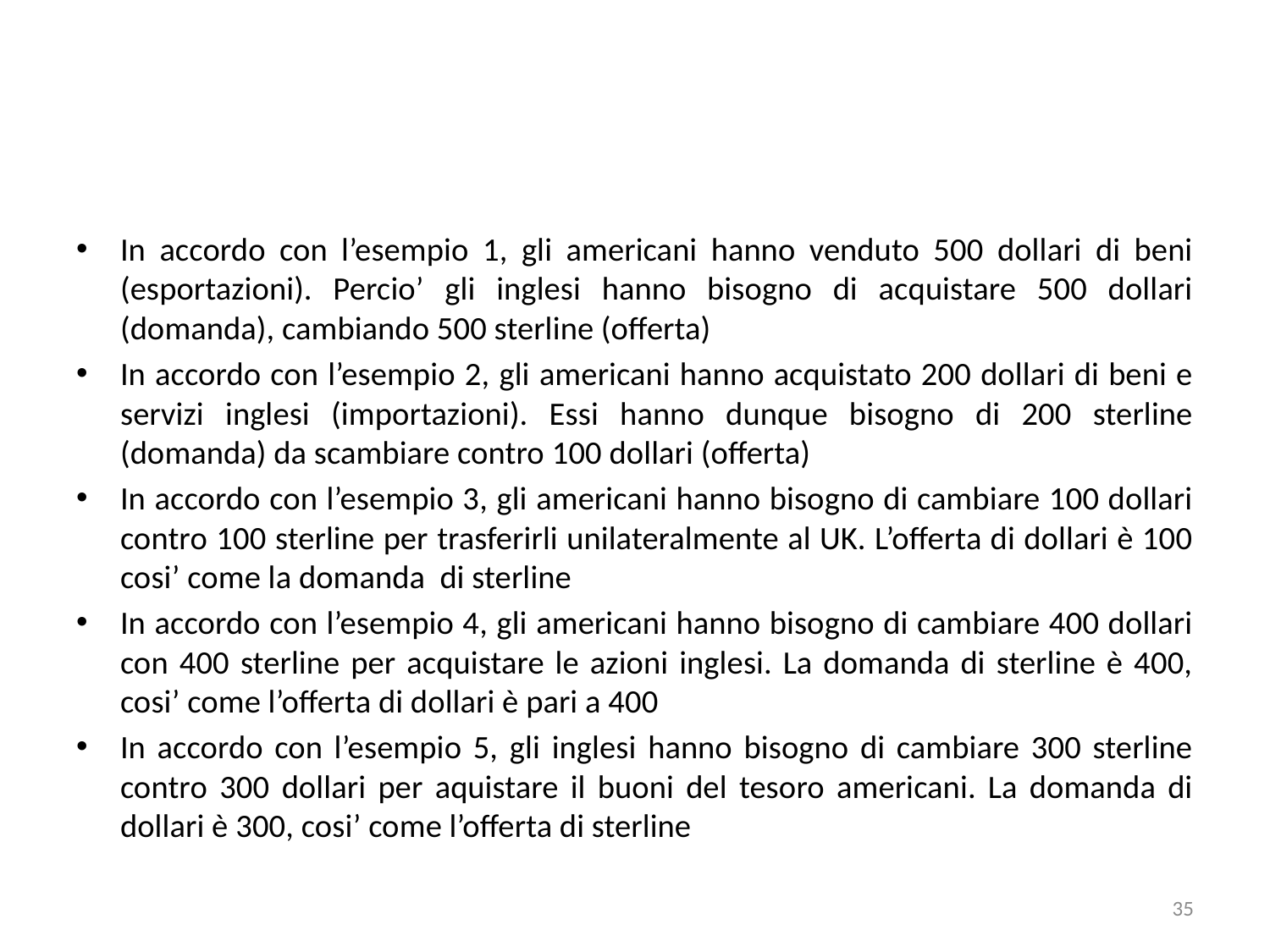

#
In accordo con l’esempio 1, gli americani hanno venduto 500 dollari di beni (esportazioni). Percio’ gli inglesi hanno bisogno di acquistare 500 dollari (domanda), cambiando 500 sterline (offerta)
In accordo con l’esempio 2, gli americani hanno acquistato 200 dollari di beni e servizi inglesi (importazioni). Essi hanno dunque bisogno di 200 sterline (domanda) da scambiare contro 100 dollari (offerta)
In accordo con l’esempio 3, gli americani hanno bisogno di cambiare 100 dollari contro 100 sterline per trasferirli unilateralmente al UK. L’offerta di dollari è 100 cosi’ come la domanda  di sterline
In accordo con l’esempio 4, gli americani hanno bisogno di cambiare 400 dollari con 400 sterline per acquistare le azioni inglesi. La domanda di sterline è 400, cosi’ come l’offerta di dollari è pari a 400
In accordo con l’esempio 5, gli inglesi hanno bisogno di cambiare 300 sterline contro 300 dollari per aquistare il buoni del tesoro americani. La domanda di dollari è 300, cosi’ come l’offerta di sterline
35